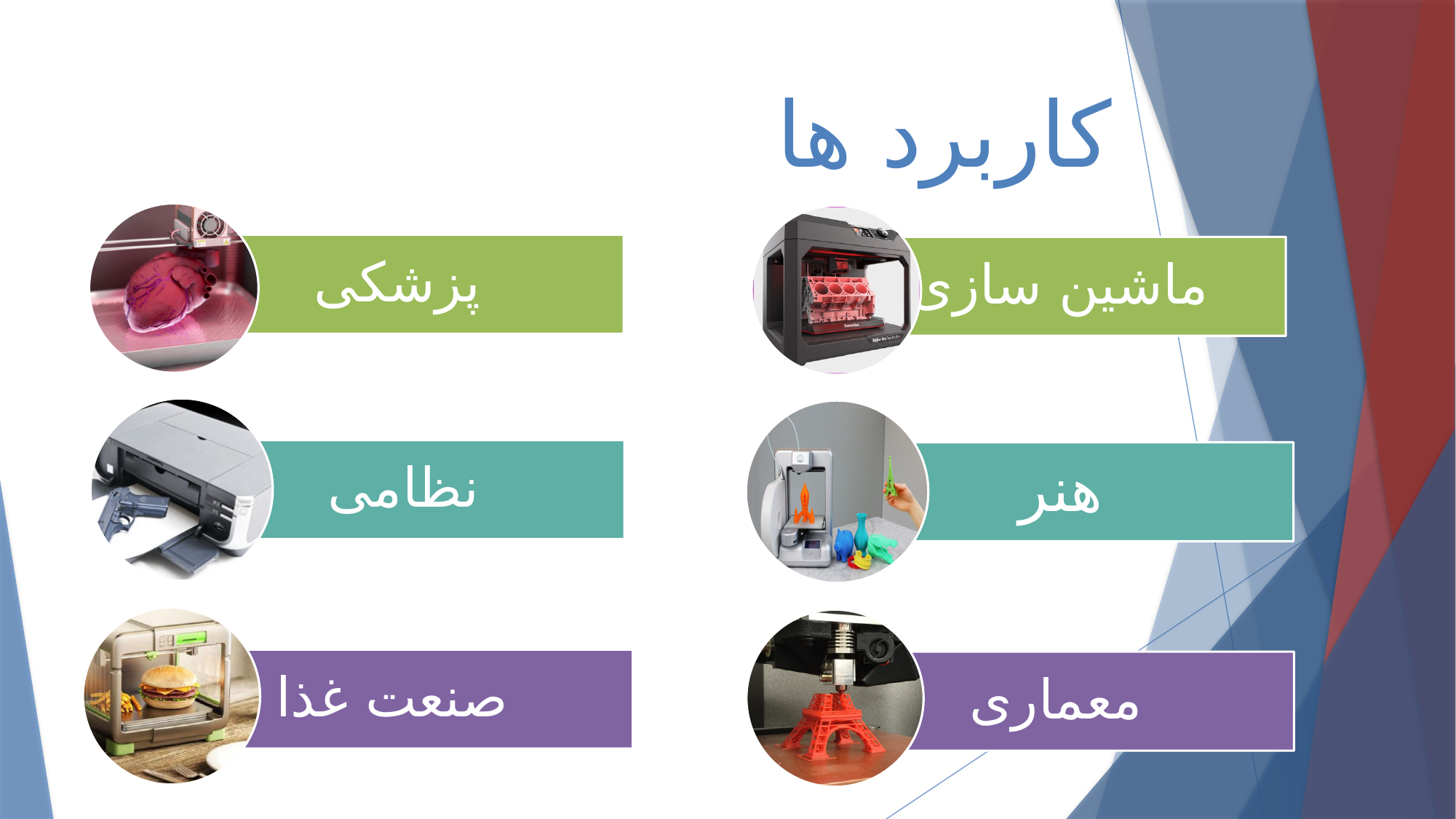

# کاربرد ها
پزشکی
نظامی
صنعت غذا
ماشین سازی
هنر
معماری